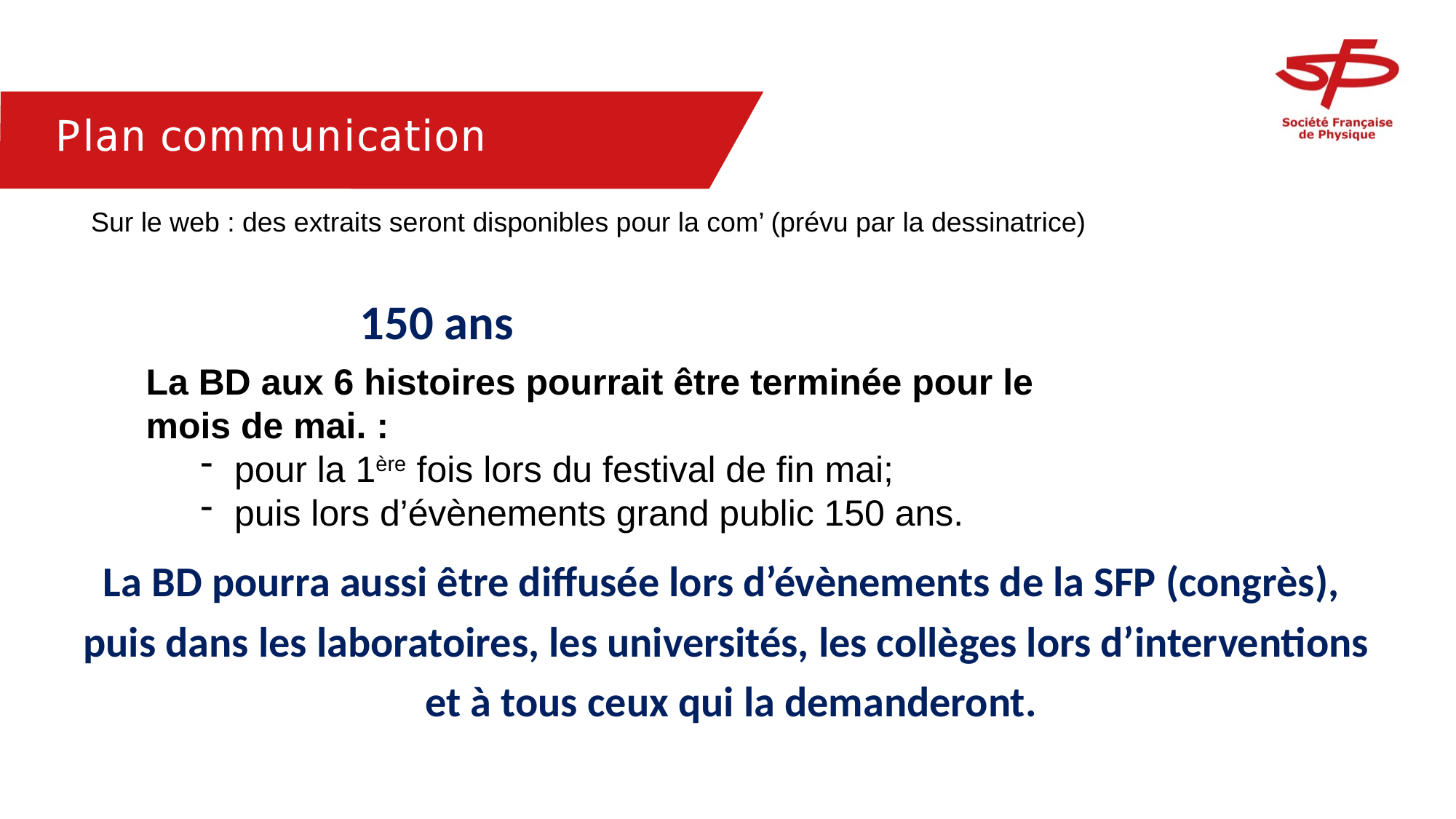

Plan communication
Sur le web : des extraits seront disponibles pour la com’ (prévu par la dessinatrice)
 150 ans
La BD aux 6 histoires pourrait être terminée pour le mois de mai. :
pour la 1ère fois lors du festival de fin mai;
puis lors d’évènements grand public 150 ans.
La BD pourra aussi être diffusée lors d’évènements de la SFP (congrès),
puis dans les laboratoires, les universités, les collèges lors d’interventions
 et à tous ceux qui la demanderont.